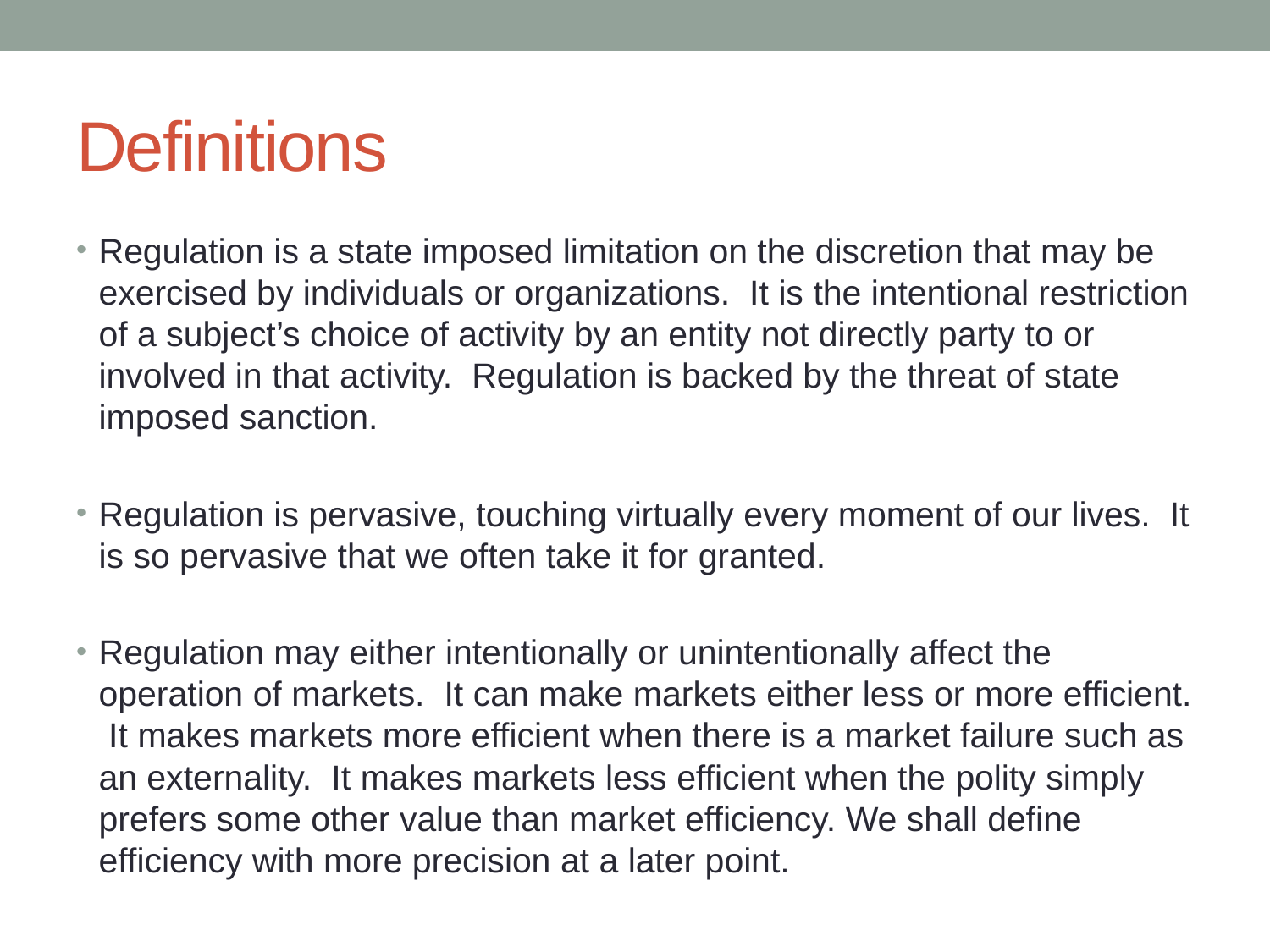

# Definitions
Regulation is a state imposed limitation on the discretion that may be exercised by individuals or organizations.  It is the intentional restriction of a subject’s choice of activity by an entity not directly party to or involved in that activity.  Regulation is backed by the threat of state imposed sanction.

Regulation is pervasive, touching virtually every moment of our lives.  It is so pervasive that we often take it for granted.

Regulation may either intentionally or unintentionally affect the operation of markets.  It can make markets either less or more efficient.  It makes markets more efficient when there is a market failure such as an externality.  It makes markets less efficient when the polity simply prefers some other value than market efficiency. We shall define efficiency with more precision at a later point.